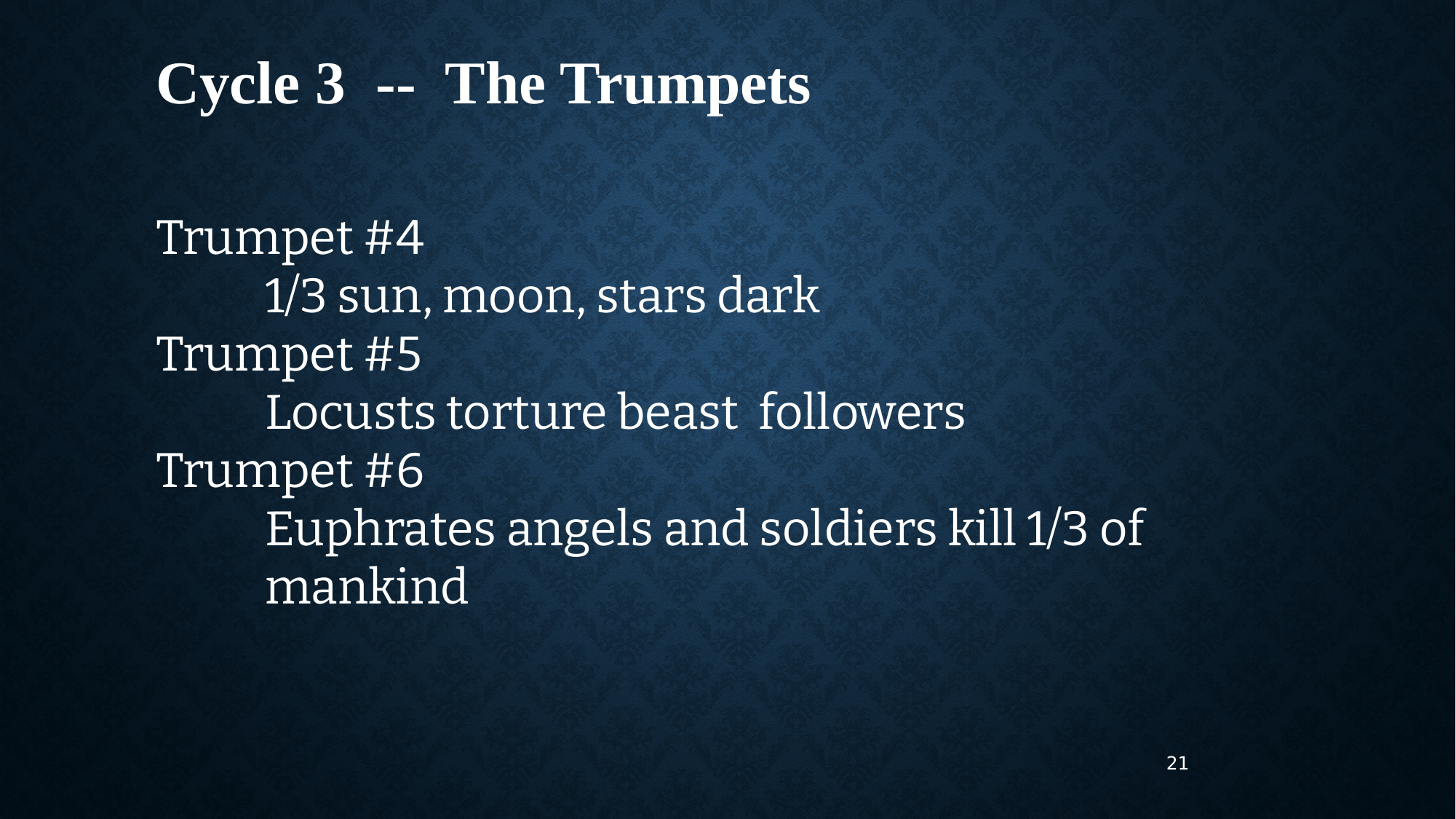

Cycle 3  --  The Trumpets
Trumpet #4
1/3 sun, moon, stars dark
Trumpet #5
Locusts torture beast  followers
Trumpet #6
Euphrates angels and soldiers kill 1/3 of mankind

21